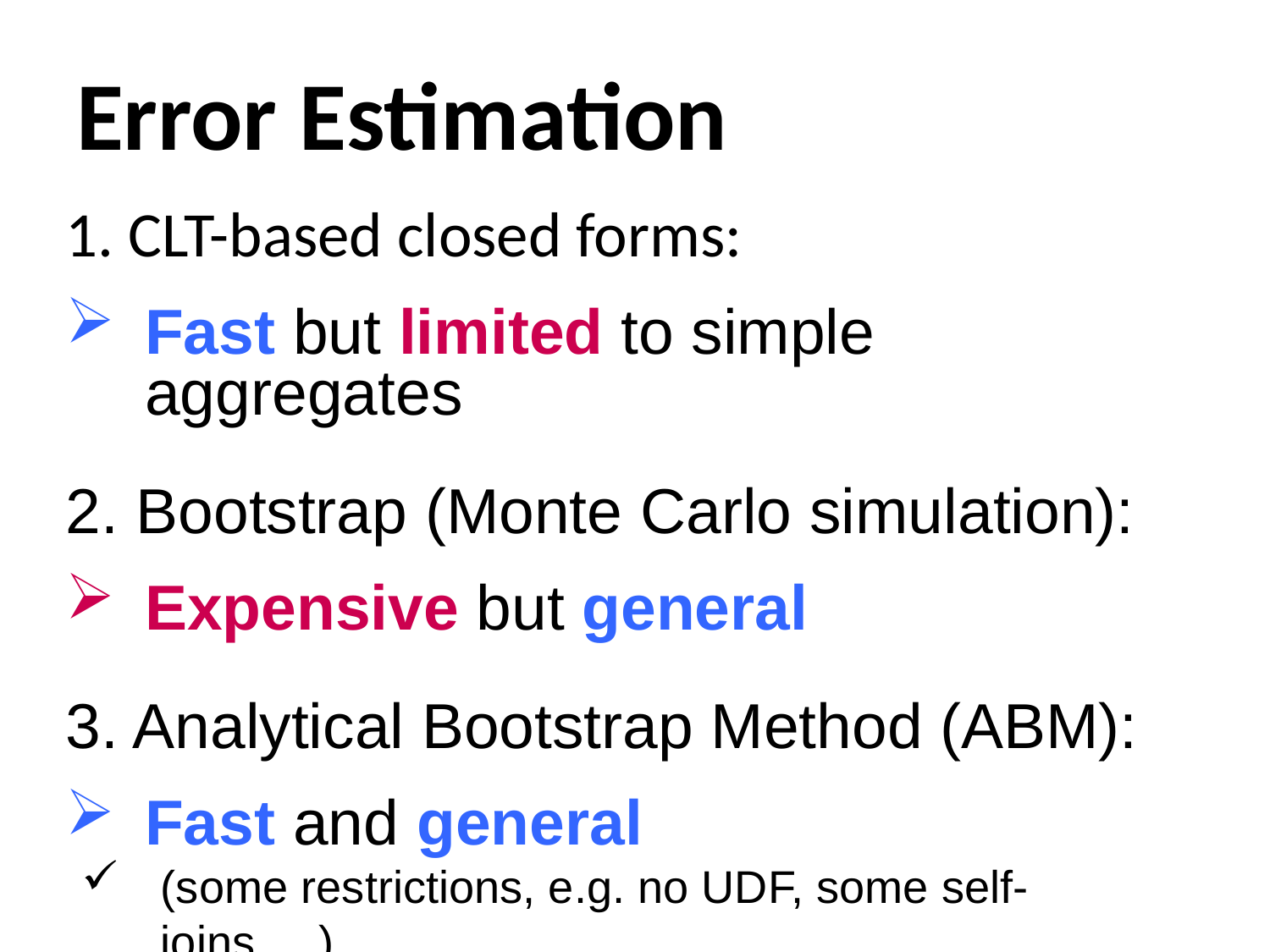

# Error Estimation
1. CLT-based closed forms:
Fast but limited to simple aggregates
2. Bootstrap (Monte Carlo simulation):
Expensive but general
3. Analytical Bootstrap Method (ABM):
Fast and general
(some restrictions, e.g. no UDF, some self-joins, ...)